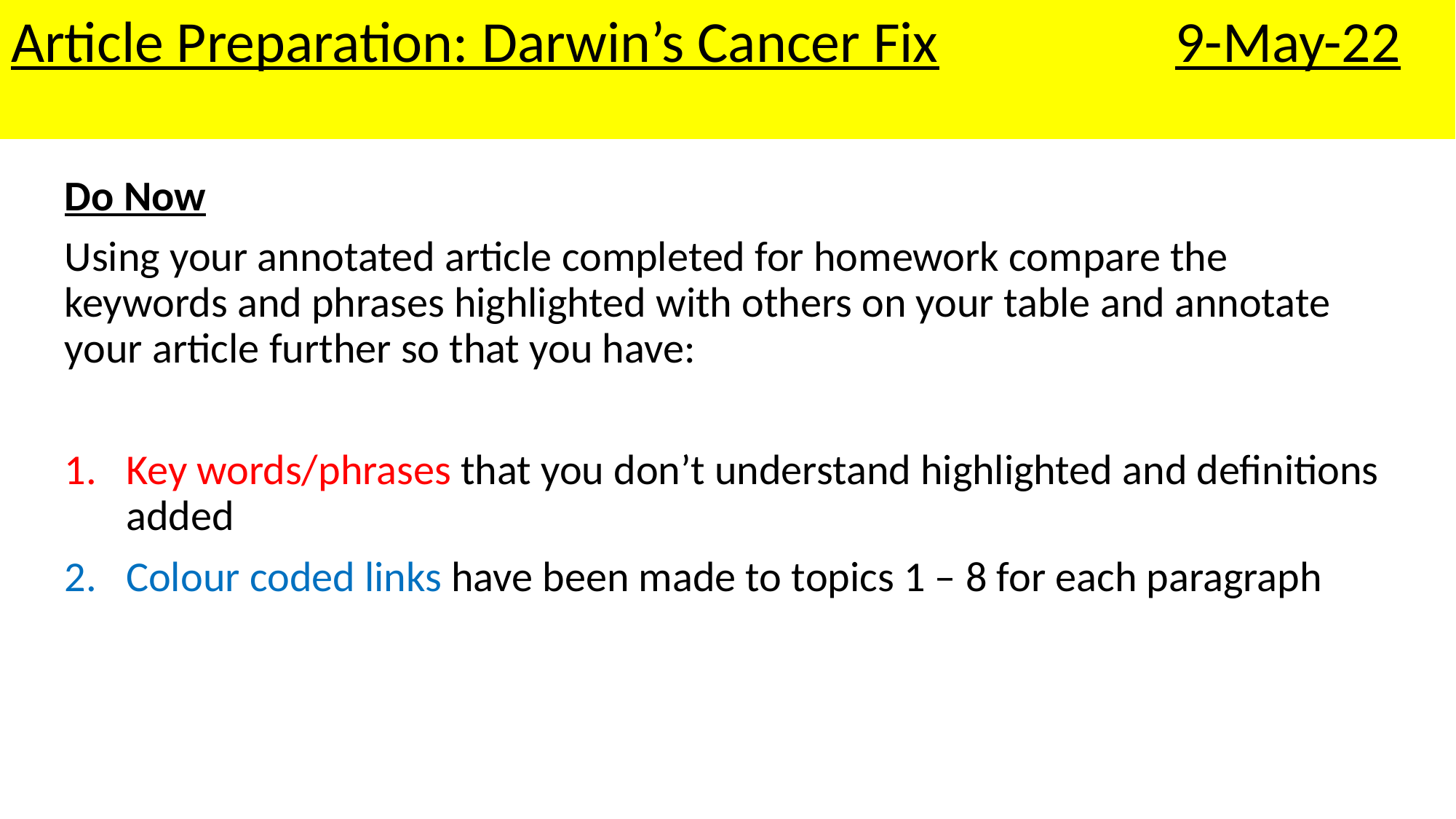

# Article Preparation: Darwin’s Cancer Fix                  9-May-22
Do Now
Using your annotated article completed for homework compare the keywords and phrases highlighted with others on your table and annotate your article further so that you have:

Key words/phrases that you don’t understand highlighted and definitions added
Colour coded links have been made to topics 1 – 8 for each paragraph